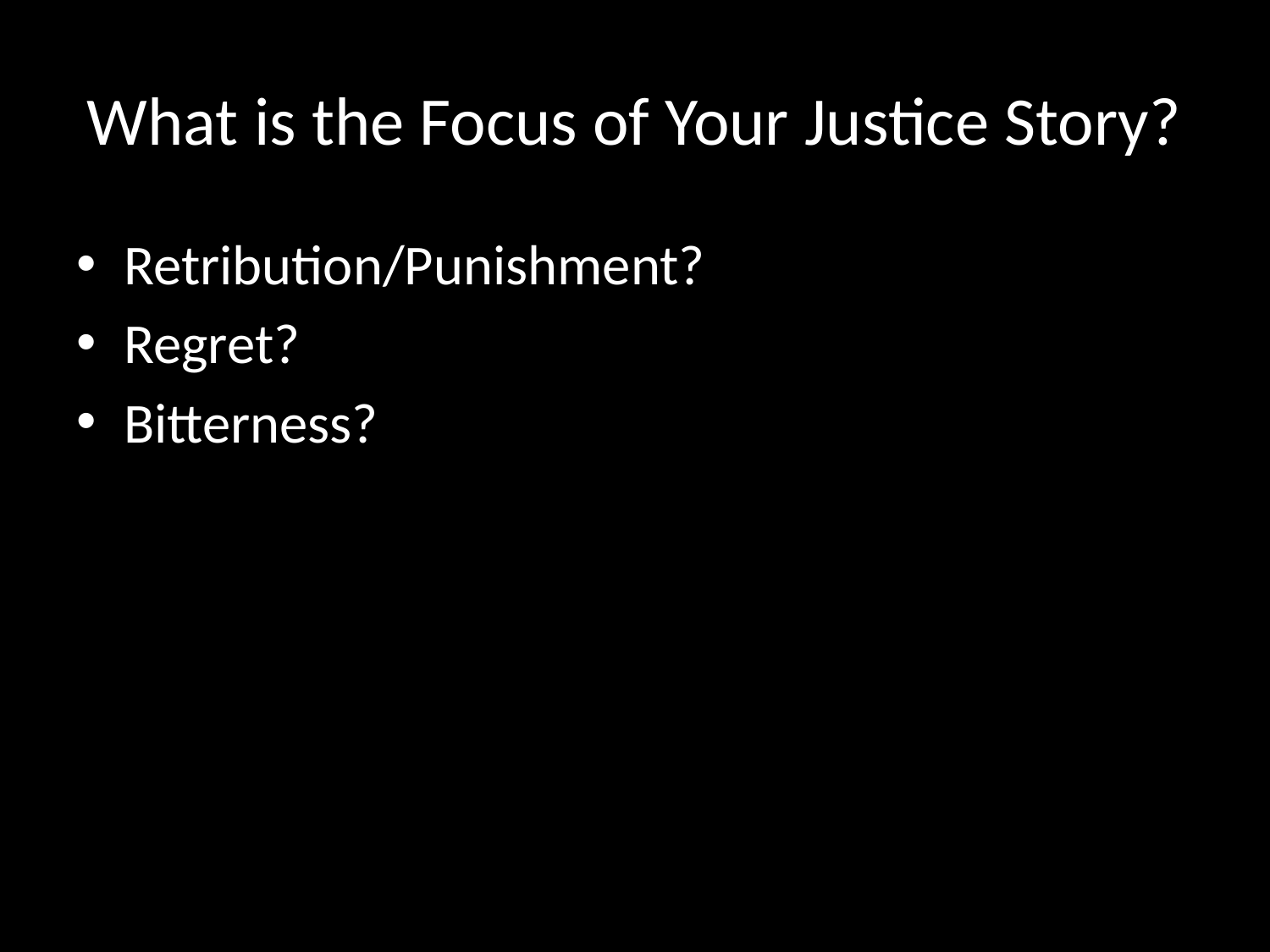

# What is the Focus of Your Justice Story?
Retribution/Punishment?
Regret?
Bitterness?